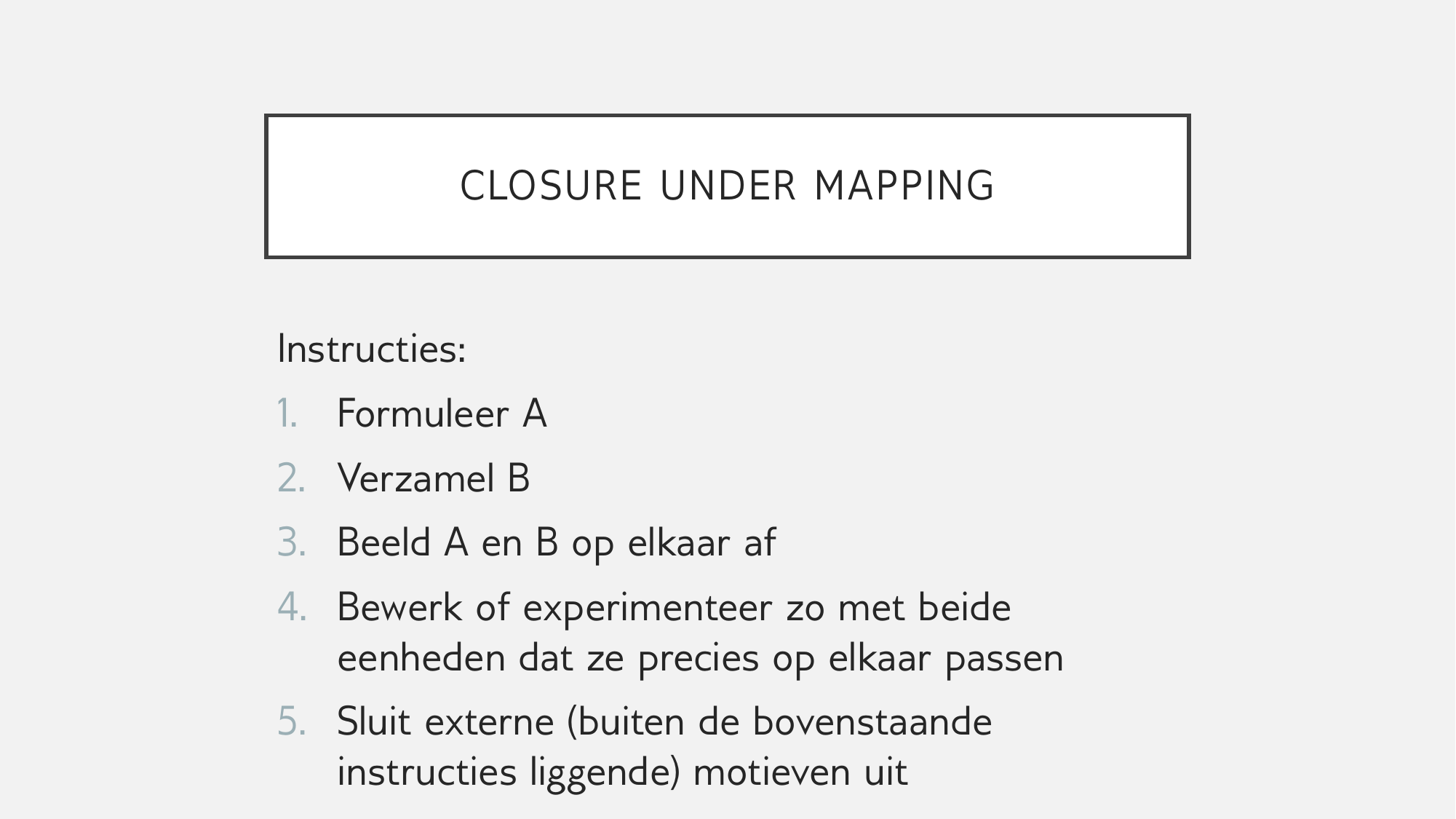

# Closure under mapping
Instructies:
Formuleer A
Verzamel B
Beeld A en B op elkaar af
Bewerk of experimenteer zo met beide eenheden dat ze precies op elkaar passen
Sluit externe (buiten de bovenstaande instructies liggende) motieven uit